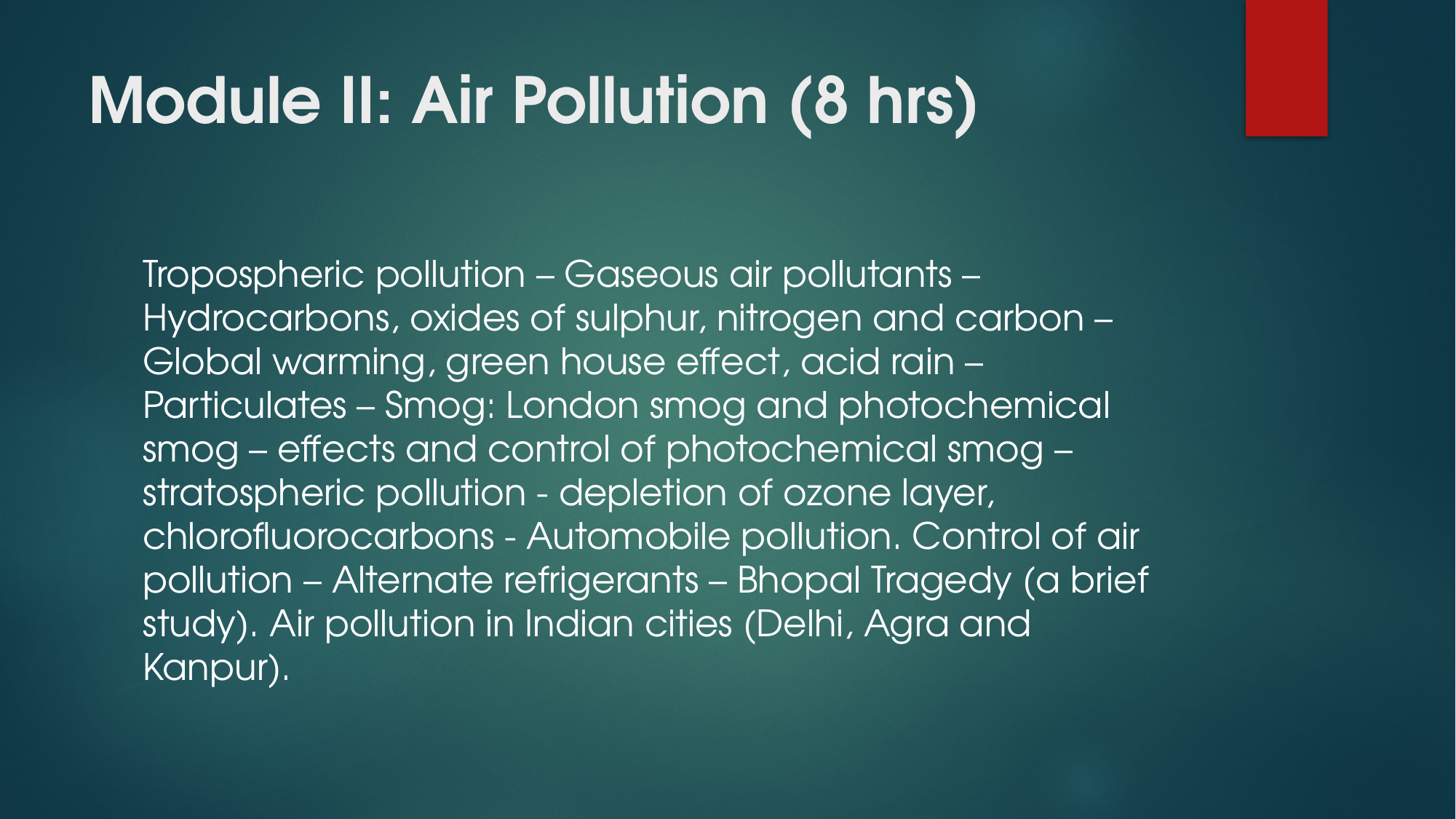

# Module II: Air Pollution (8 hrs)
Tropospheric pollution – Gaseous air pollutants – Hydrocarbons, oxides of sulphur, nitrogen and carbon – Global warming, green house effect, acid rain – Particulates – Smog: London smog and photochemical smog – effects and control of photochemical smog – stratospheric pollution - depletion of ozone layer, chlorofluorocarbons - Automobile pollution. Control of air pollution – Alternate refrigerants – Bhopal Tragedy (a brief study). Air pollution in Indian cities (Delhi, Agra and Kanpur).